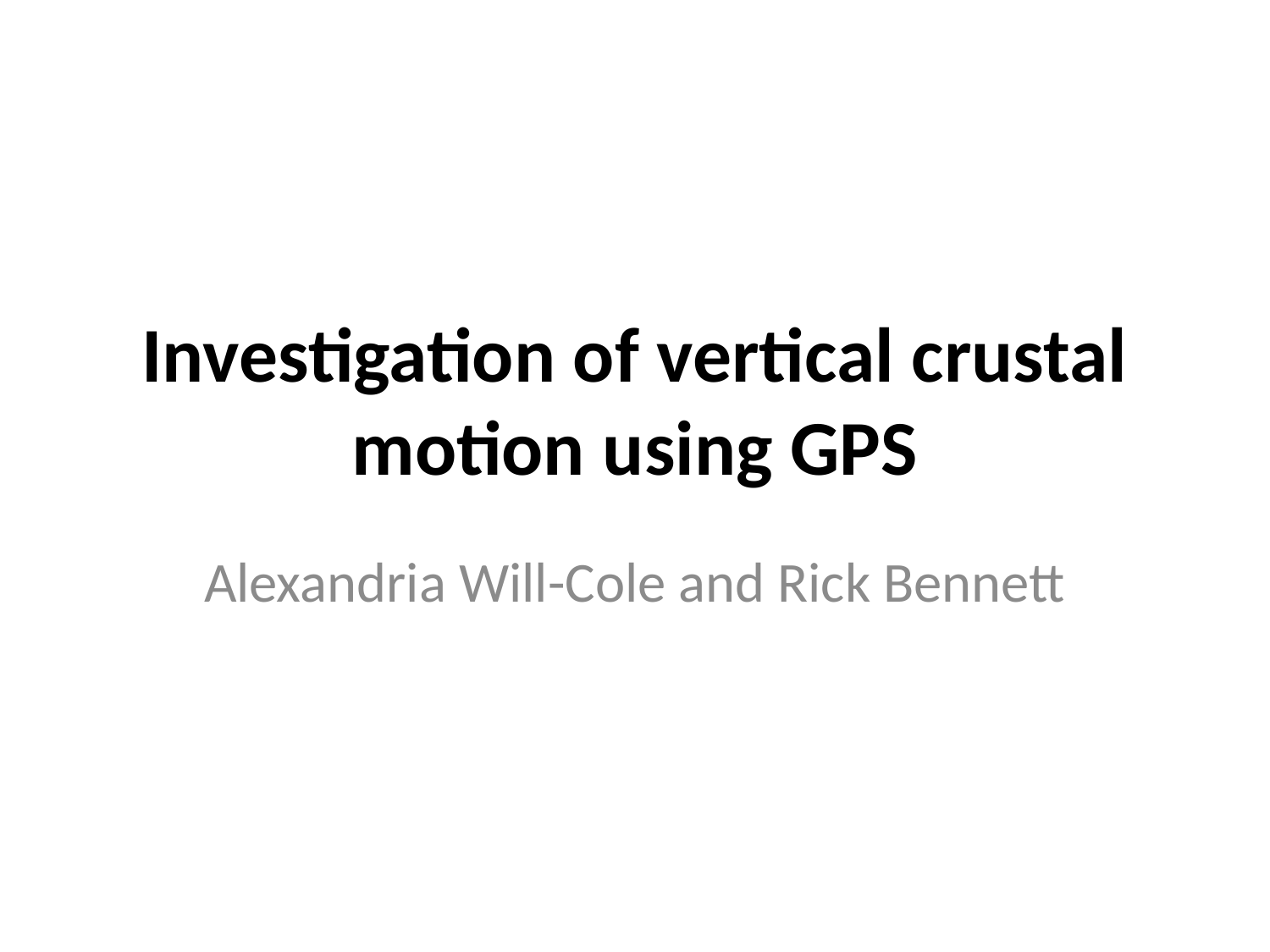

# Investigation of vertical crustal motion using GPS
Alexandria Will-Cole and Rick Bennett